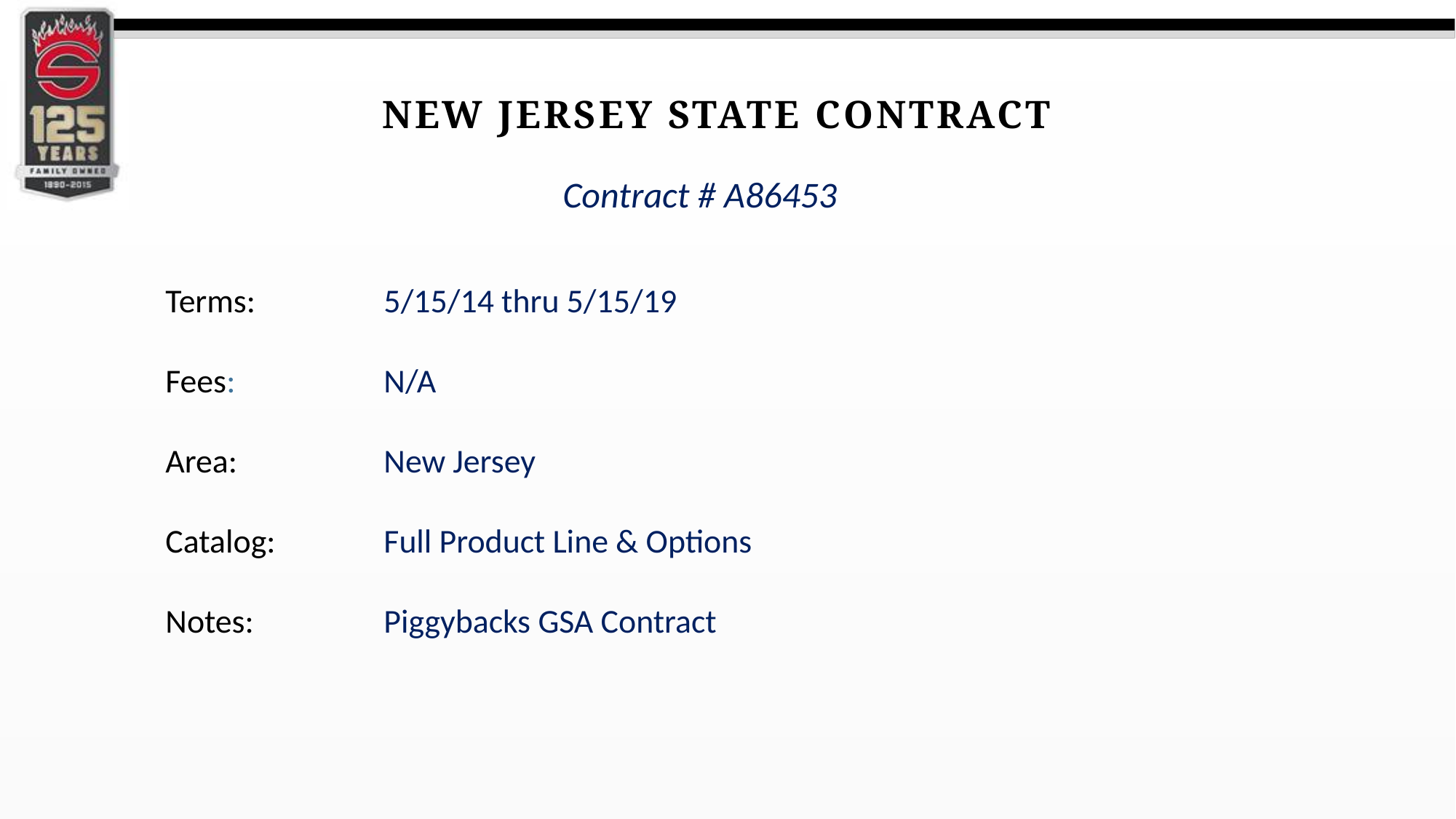

New jersey state contract

Contract # A86453

Terms:		5/15/14 thru 5/15/19

Fees:    		N/A

Area:		New Jersey

Catalog:	Full Product Line & Options

Notes:		Piggybacks GSA Contract